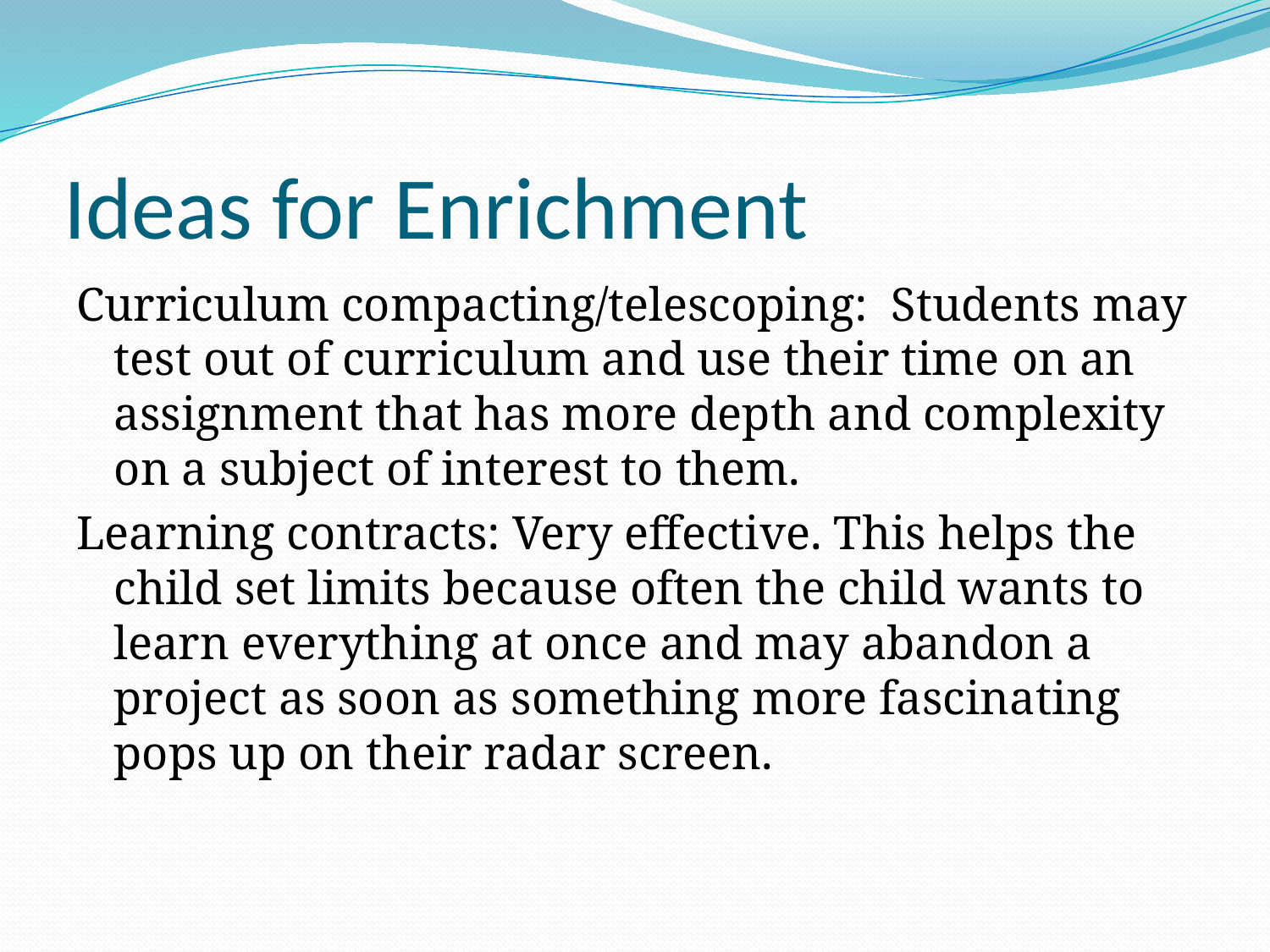

# Ideas for Enrichment
Curriculum compacting/telescoping:  Students may test out of curriculum and use their time on an assignment that has more depth and complexity on a subject of interest to them.
Learning contracts: Very effective. This helps the child set limits because often the child wants to learn everything at once and may abandon a project as soon as something more fascinating pops up on their radar screen.